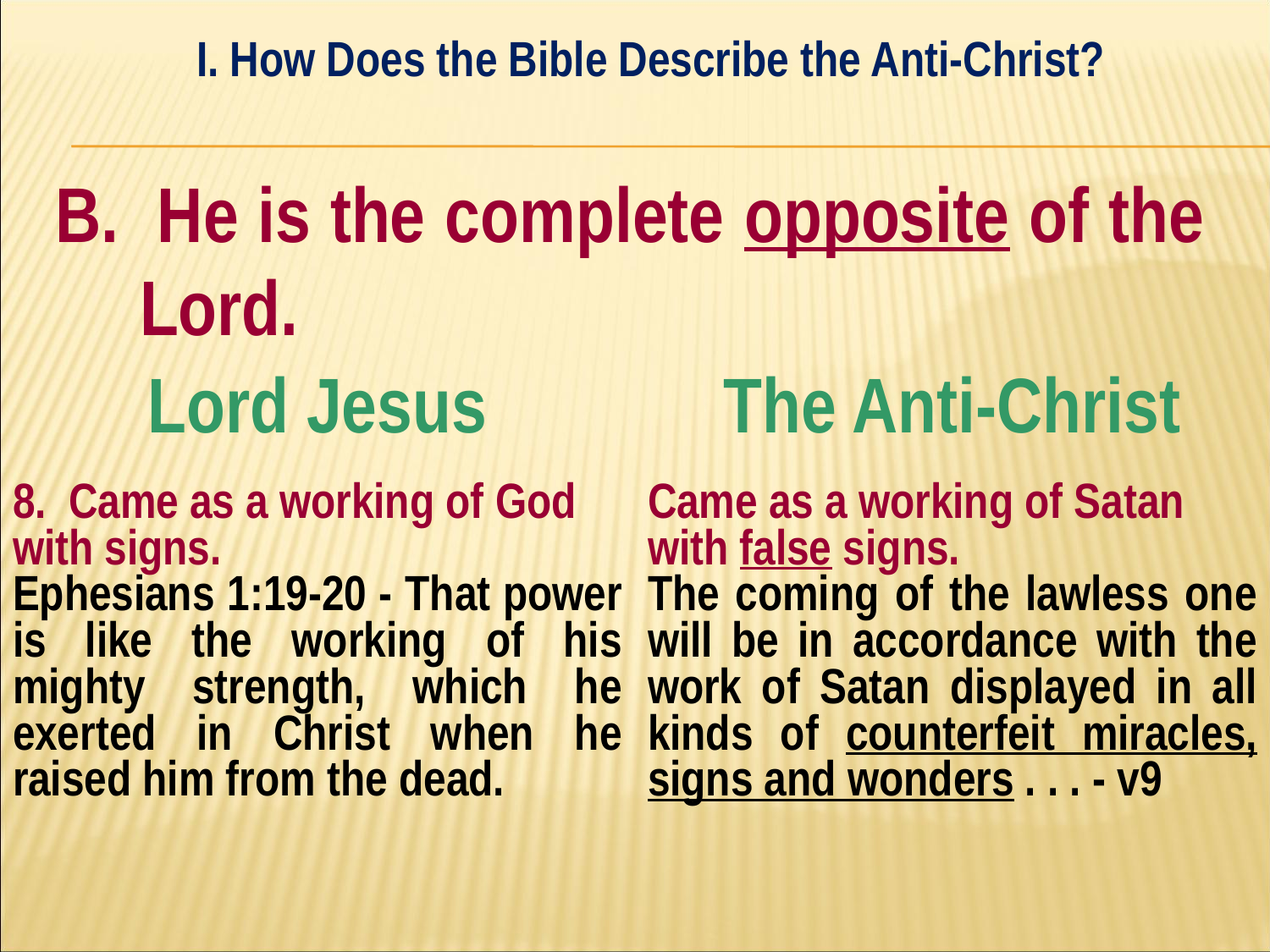

I. How Does the Bible Describe the Anti-Christ?
#
B.  He is the complete opposite of the Lord.

| Lord Jesus | The Anti-Christ |
| --- | --- |
| 8. Came as a working of God with signs. Ephesians 1:19-20 - That power is like the working of his mighty strength, which he exerted in Christ when he raised him from the dead. | Came as a working of Satan with false signs. The coming of the lawless one will be in accordance with the work of Satan displayed in all kinds of counterfeit miracles, signs and wonders . . . - v9 |